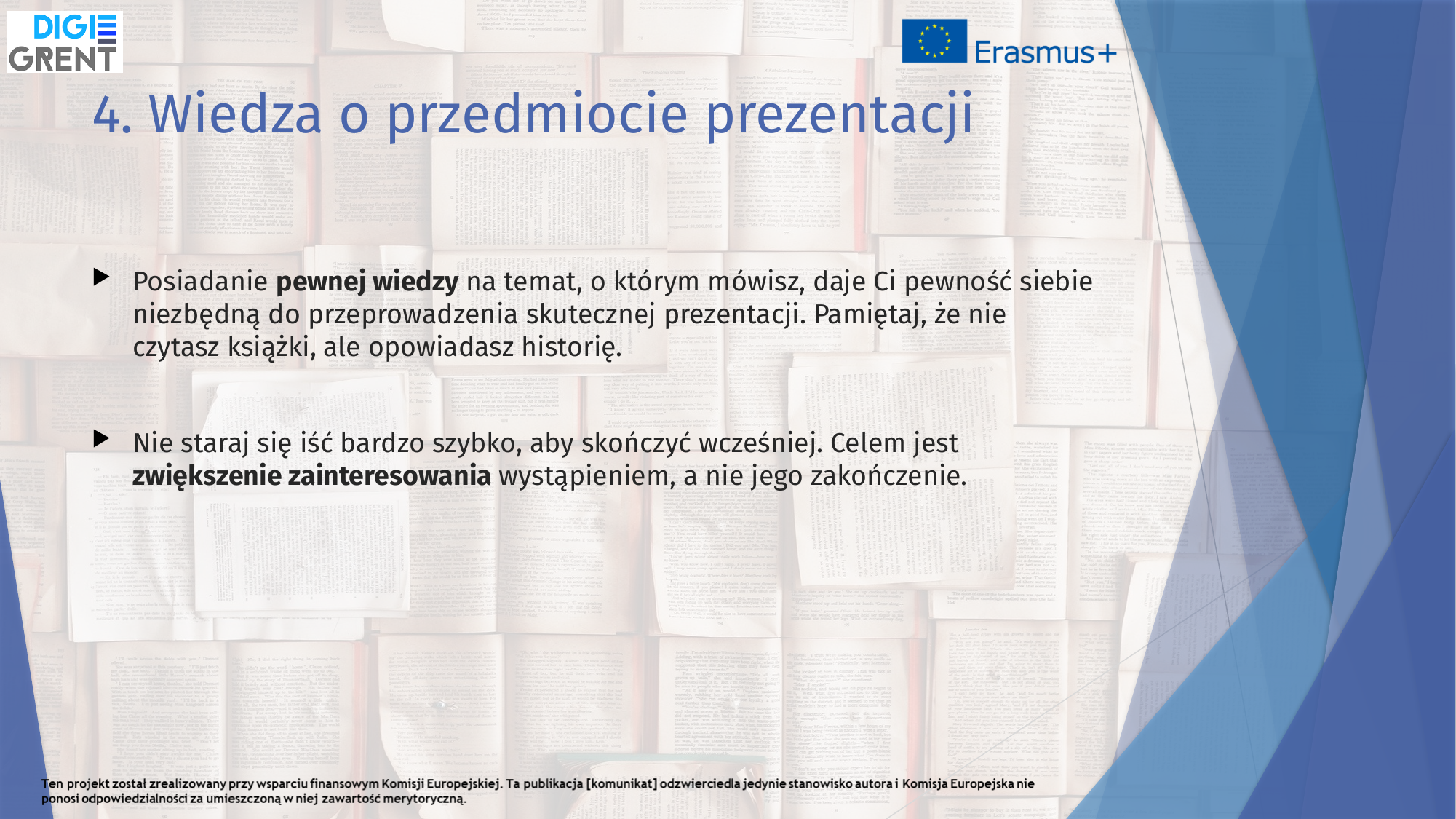

# 4. Wiedza o przedmiocie prezentacji
Posiadanie pewnej wiedzy na temat, o którym mówisz, daje Ci pewność siebie niezbędną do przeprowadzenia skutecznej prezentacji. Pamiętaj, że nie czytasz książki, ale opowiadasz historię.

Nie staraj się iść bardzo szybko, aby skończyć wcześniej. Celem jest zwiększenie zainteresowania wystąpieniem, a nie jego zakończenie.